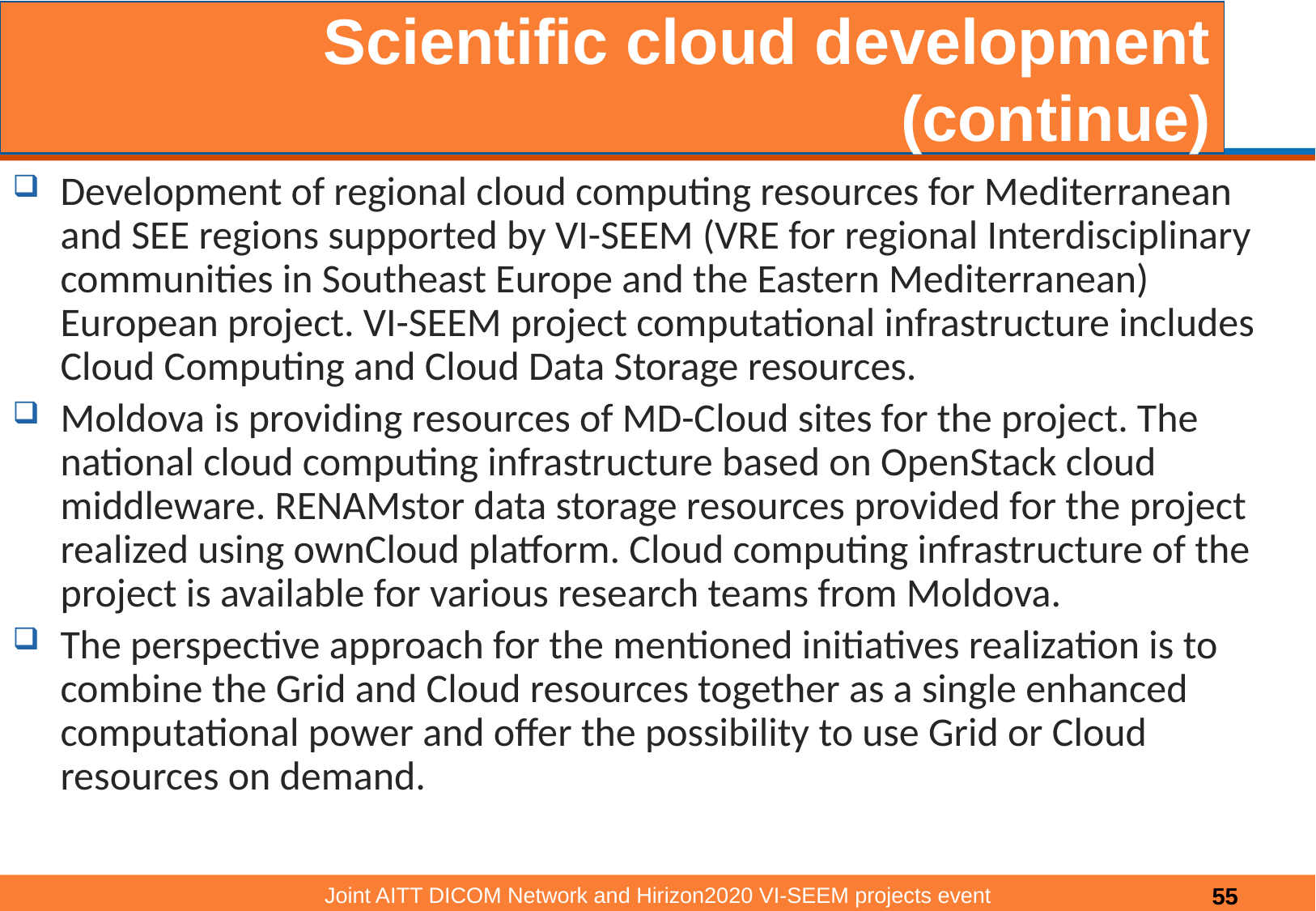

# Scientific cloud development (continue)
Development of regional cloud computing resources for Mediterranean and SEE regions supported by VI-SEEM (VRE for regional Interdisciplinary communities in Southeast Europe and the Eastern Mediterranean) European project. VI-SEEM project computational infrastructure includes Cloud Computing and Cloud Data Storage resources.
Moldova is providing resources of MD-Cloud sites for the project. The national cloud computing infrastructure based on OpenStack cloud middleware. RENAMstor data storage resources provided for the project realized using ownCloud platform. Cloud computing infrastructure of the project is available for various research teams from Moldova.
The perspective approach for the mentioned initiatives realization is to combine the Grid and Cloud resources together as a single enhanced computational power and offer the possibility to use Grid or Cloud resources on demand.
Joint AITT DICOM Network and Hirizon2020 VI-SEEM projects event
55